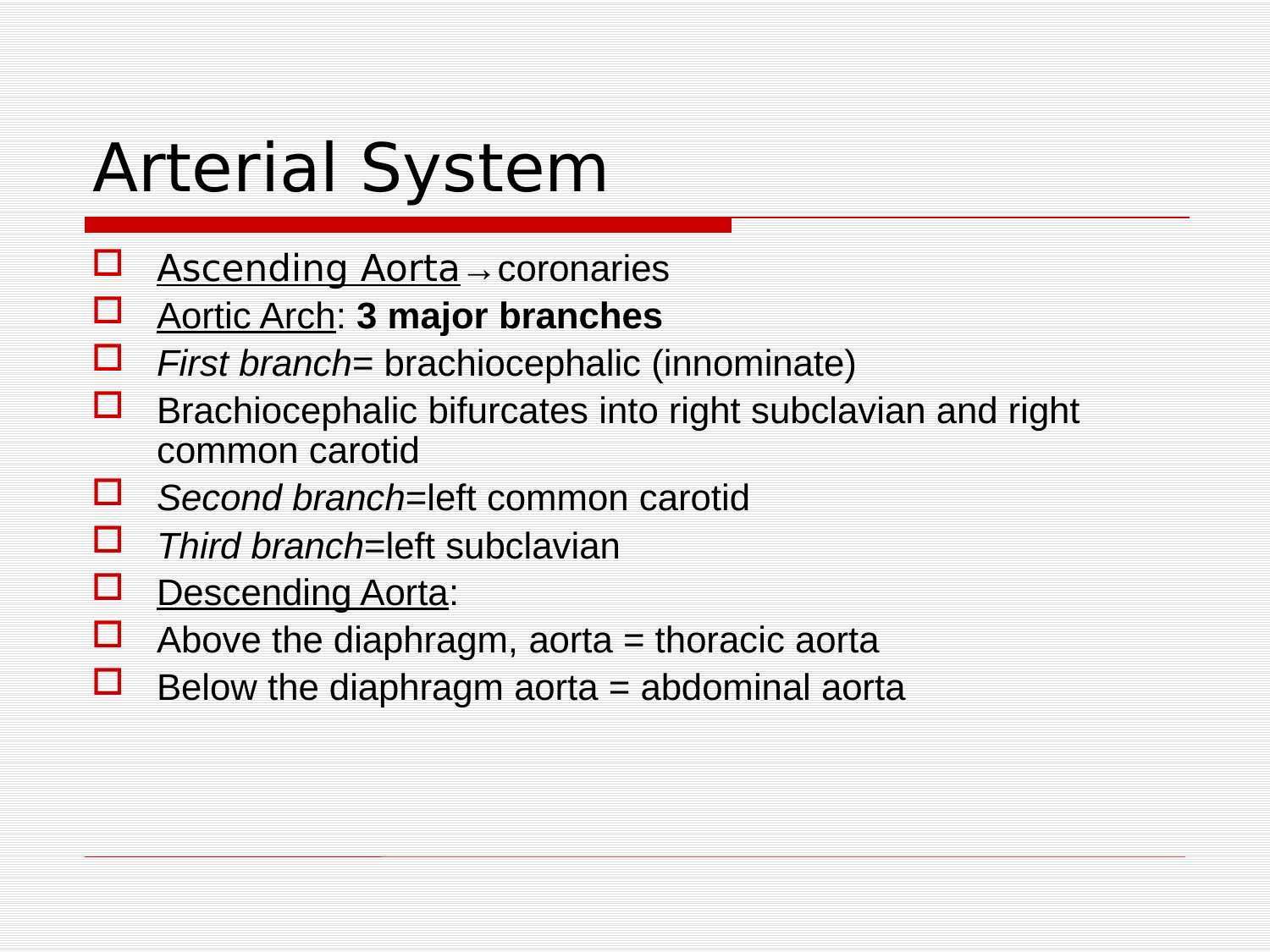

# Arterial System
Ascending Aorta→coronaries
Aortic Arch: 3 major branches
First branch= brachiocephalic (innominate)
Brachiocephalic bifurcates into right subclavian and right common carotid
Second branch=left common carotid
Third branch=left subclavian
Descending Aorta:
Above the diaphragm, aorta = thoracic aorta
Below the diaphragm aorta = abdominal aorta